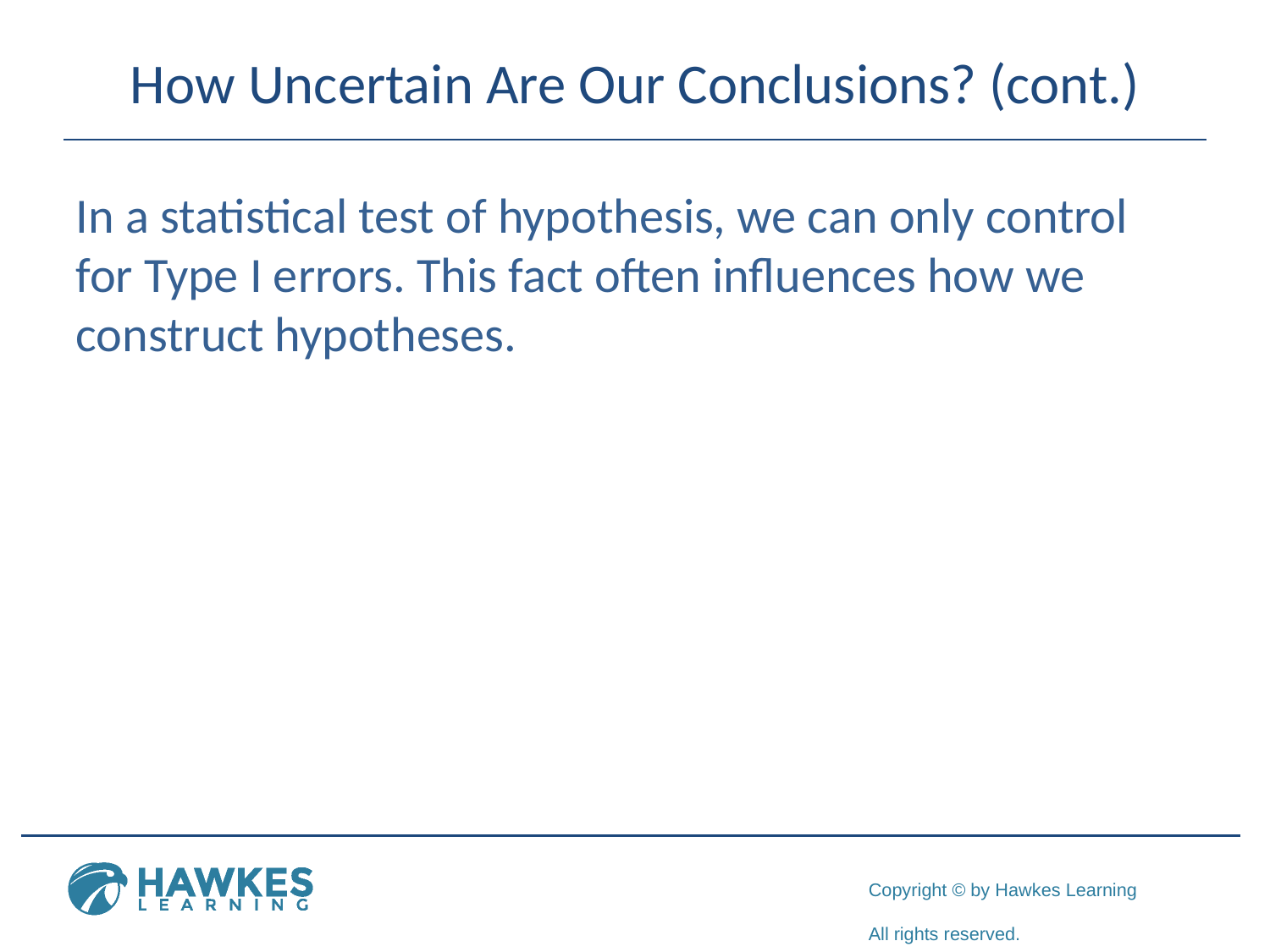

# How Uncertain Are Our Conclusions? (cont.)
In a statistical test of hypothesis, we can only control for Type I errors. This fact often influences how we construct hypotheses.